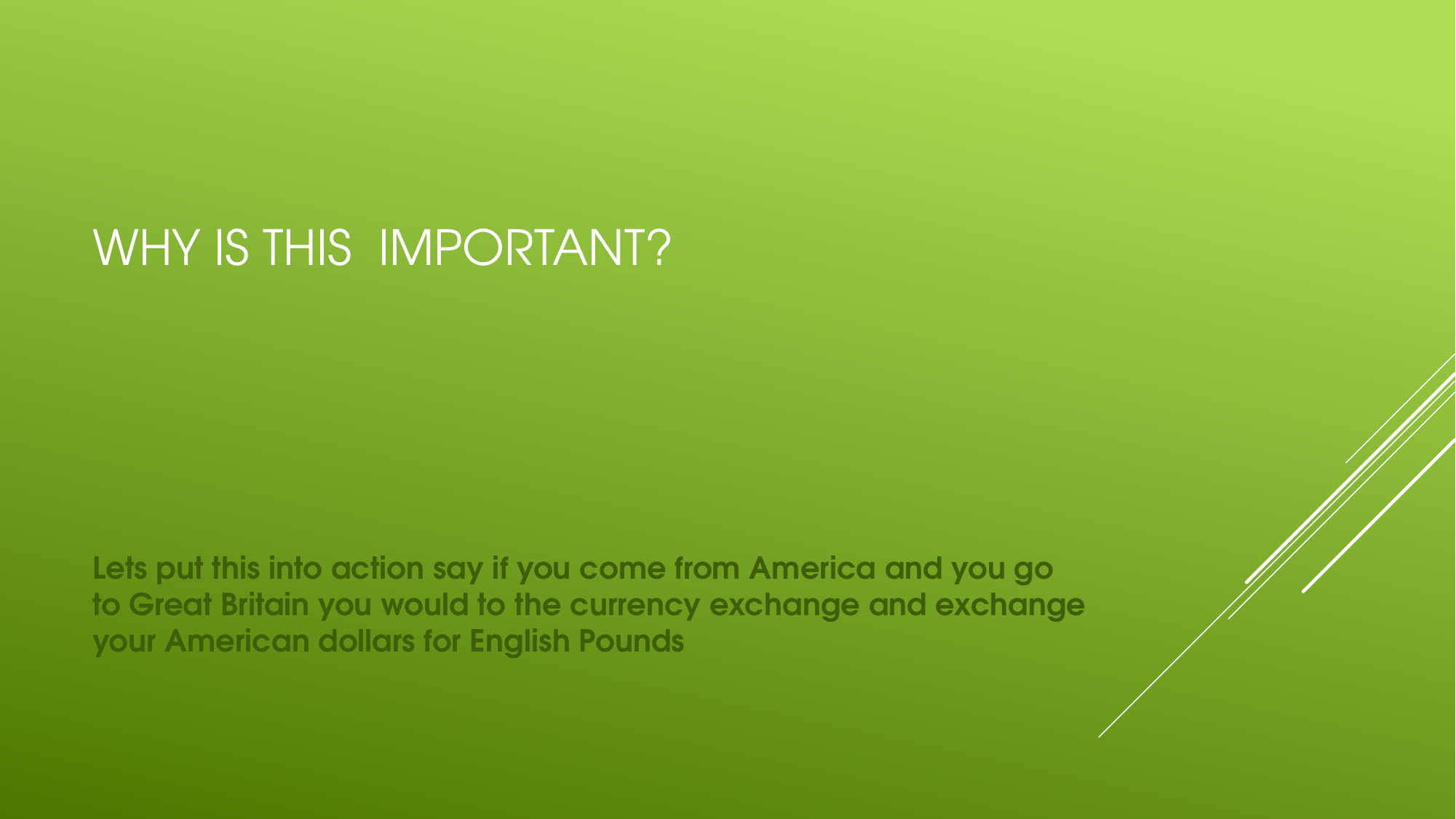

# Why is this  important?
Lets put this into action say if you come from America and you go to Great Britain you would to the currency exchange and exchange your American dollars for English Pounds